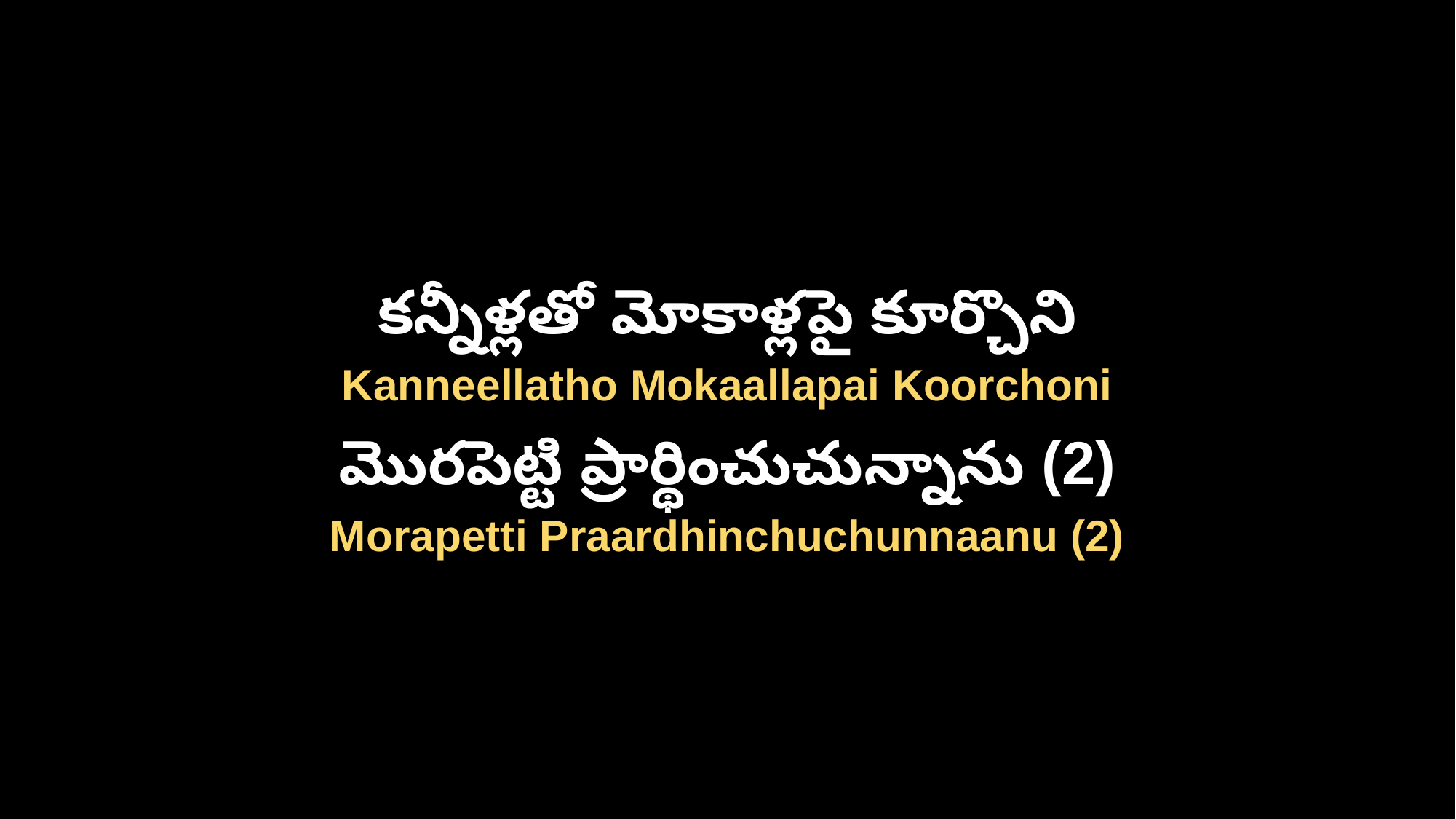

కన్నీళ్లతో మోకాళ్లపై కూర్చొని
Kanneellatho Mokaallapai Koorchoni
మొరపెట్టి ప్రార్థించుచున్నాను (2)
Morapetti Praardhinchuchunnaanu (2)